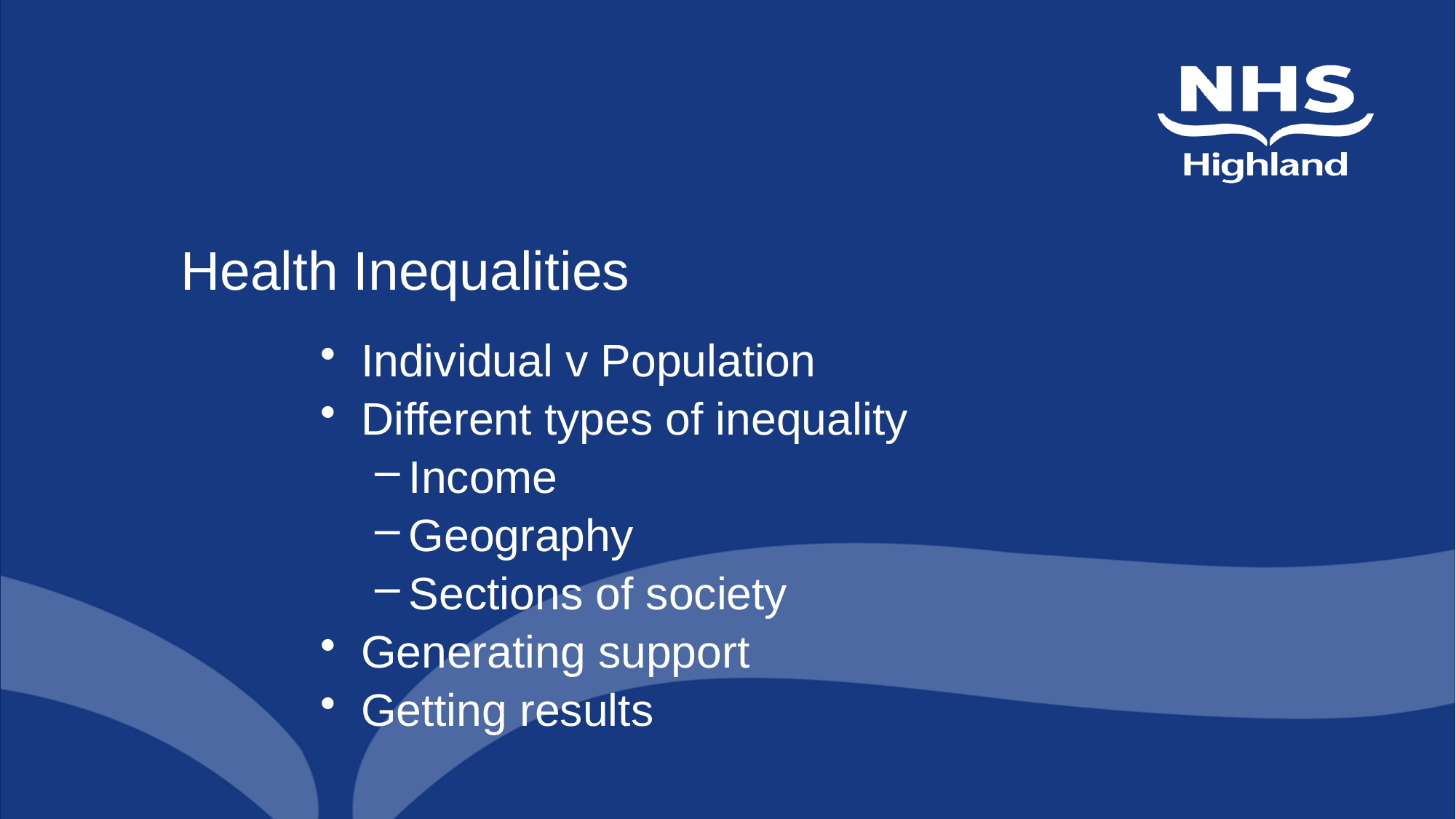

# Health Inequalities
Individual v Population
Different types of inequality
Income
Geography
Sections of society
Generating support
Getting results